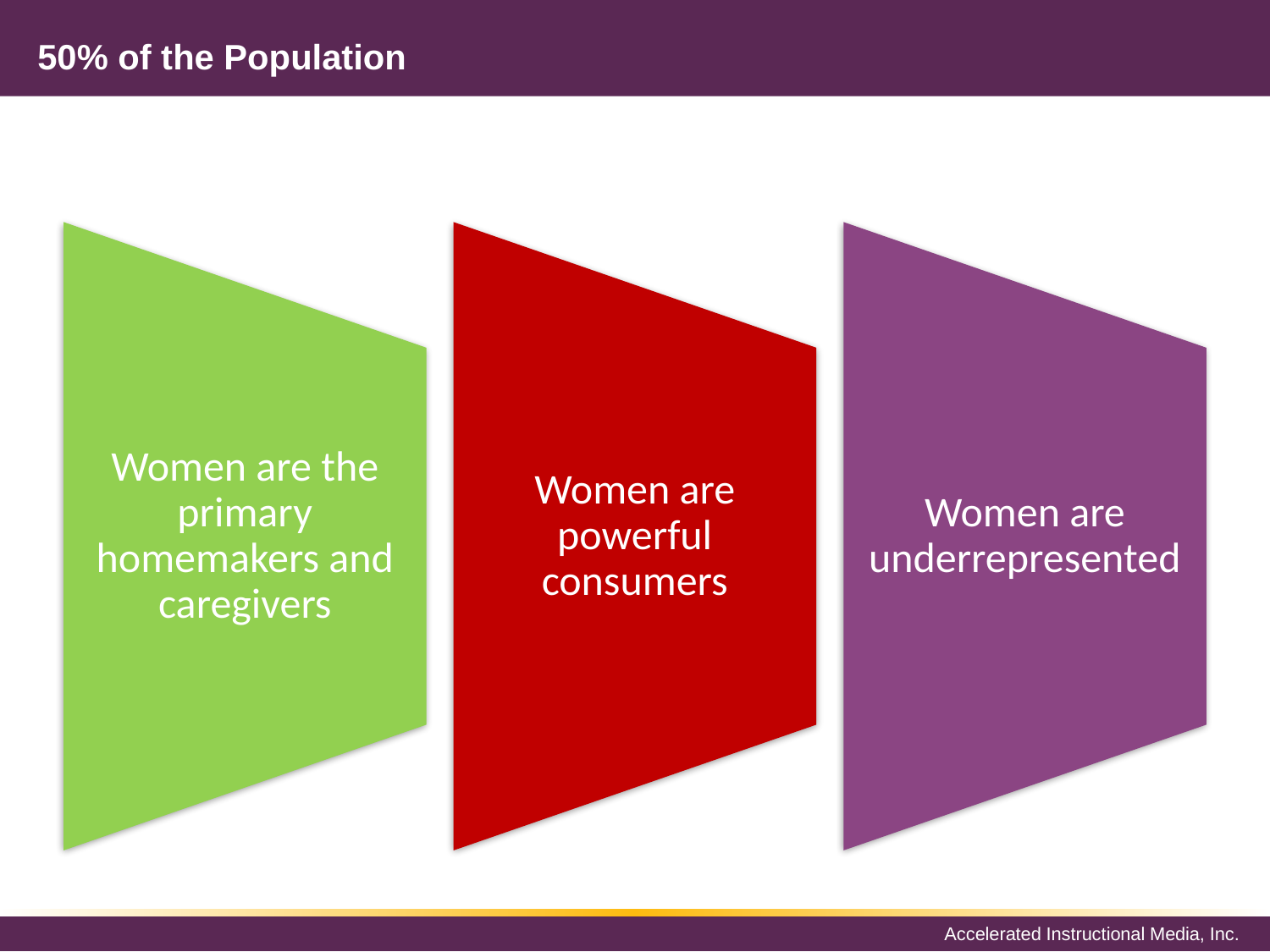

# 50% of the Population

Women are the primary homemakers and caregivers
Women are powerful consumers
Women are underrepresented